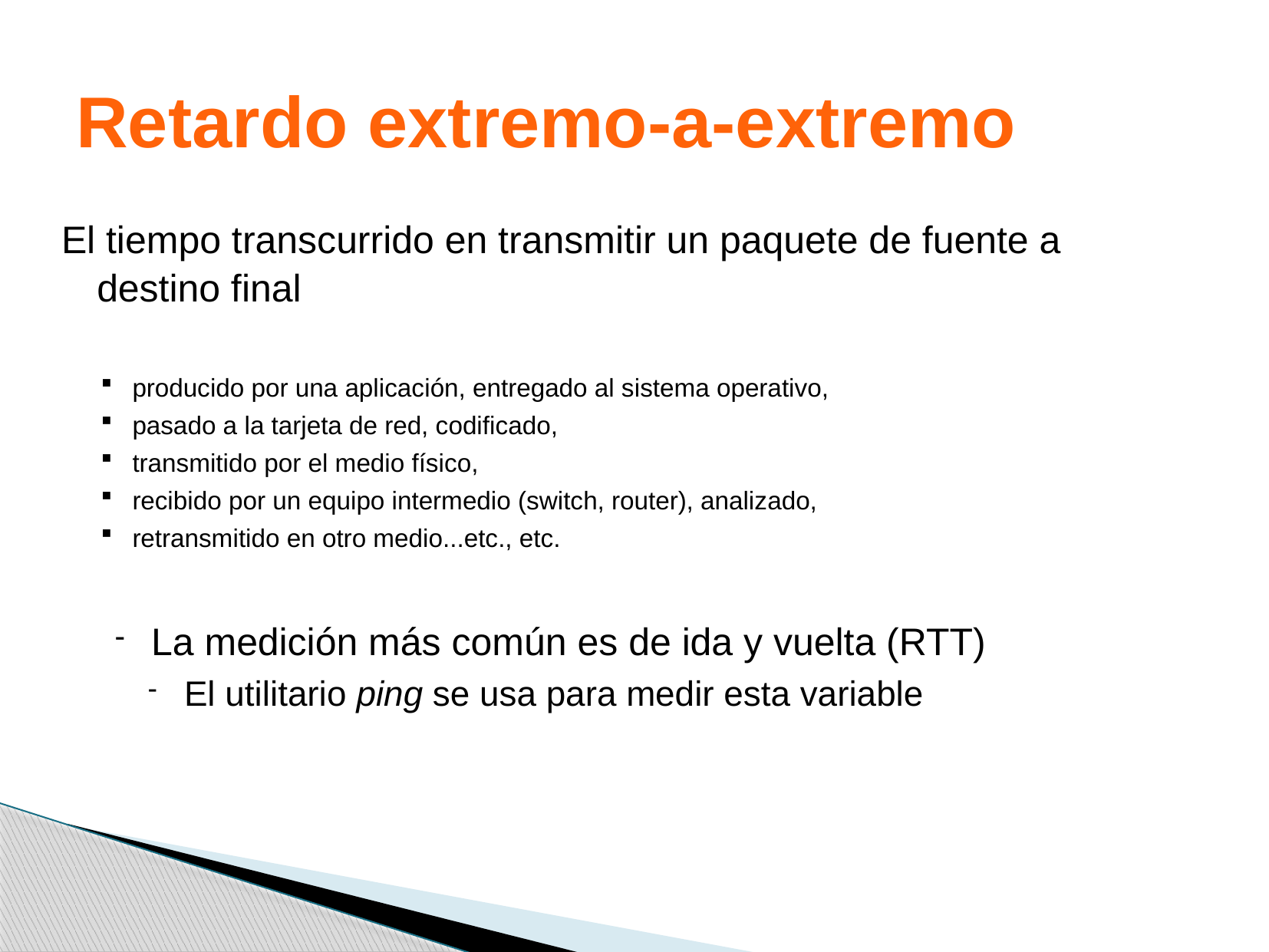

# Retardo extremo-a-extremo
El tiempo transcurrido en transmitir un paquete de fuente a destino final

producido por una aplicación, entregado al sistema operativo,
pasado a la tarjeta de red, codificado,
transmitido por el medio físico,
recibido por un equipo intermedio (switch, router), analizado,
retransmitido en otro medio...etc., etc.

La medición más común es de ida y vuelta (RTT)
El utilitario ping se usa para medir esta variable